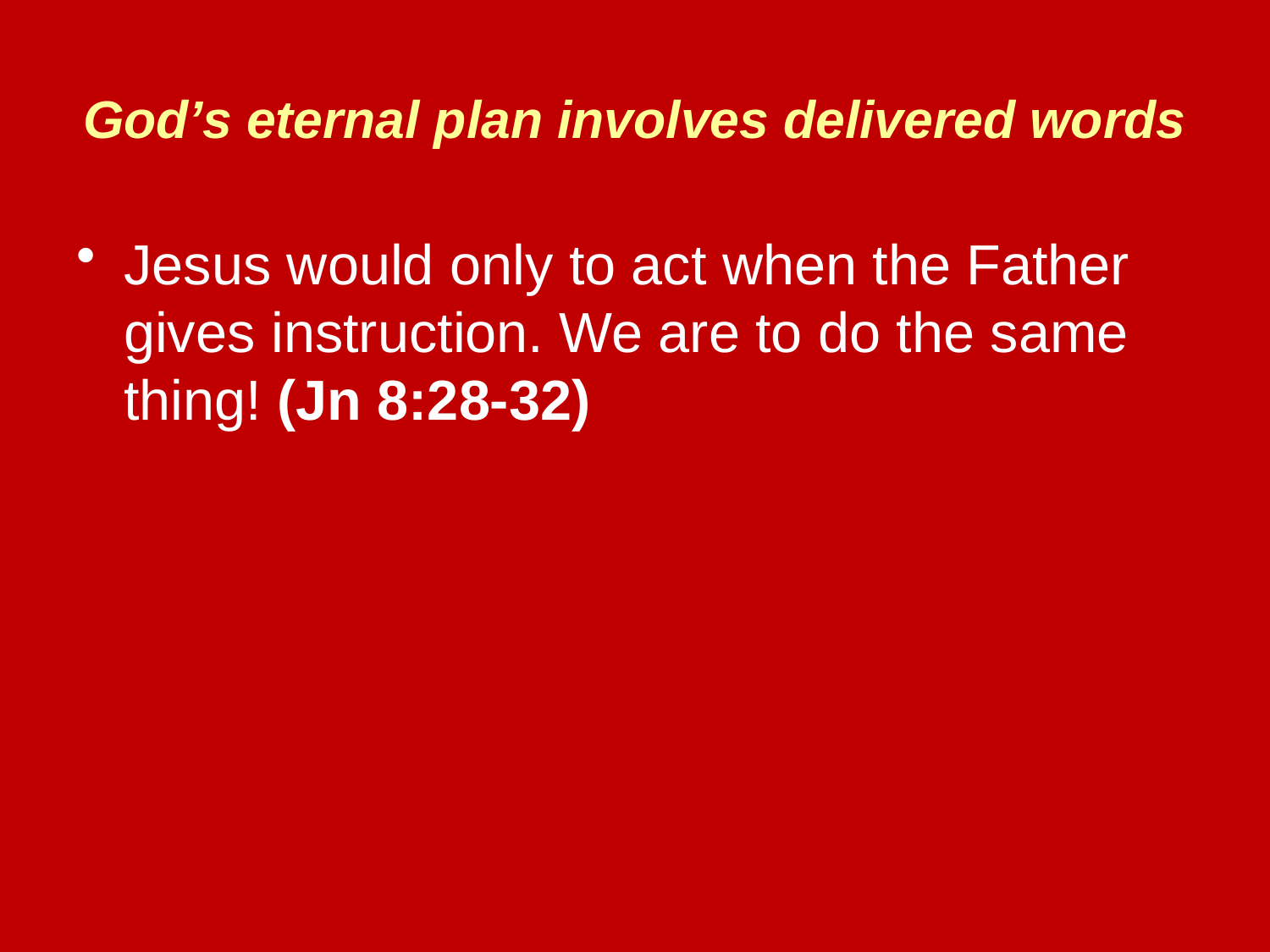

# God’s eternal plan involves delivered words
Jesus would only to act when the Father gives instruction. We are to do the same thing! (Jn 8:28-32)